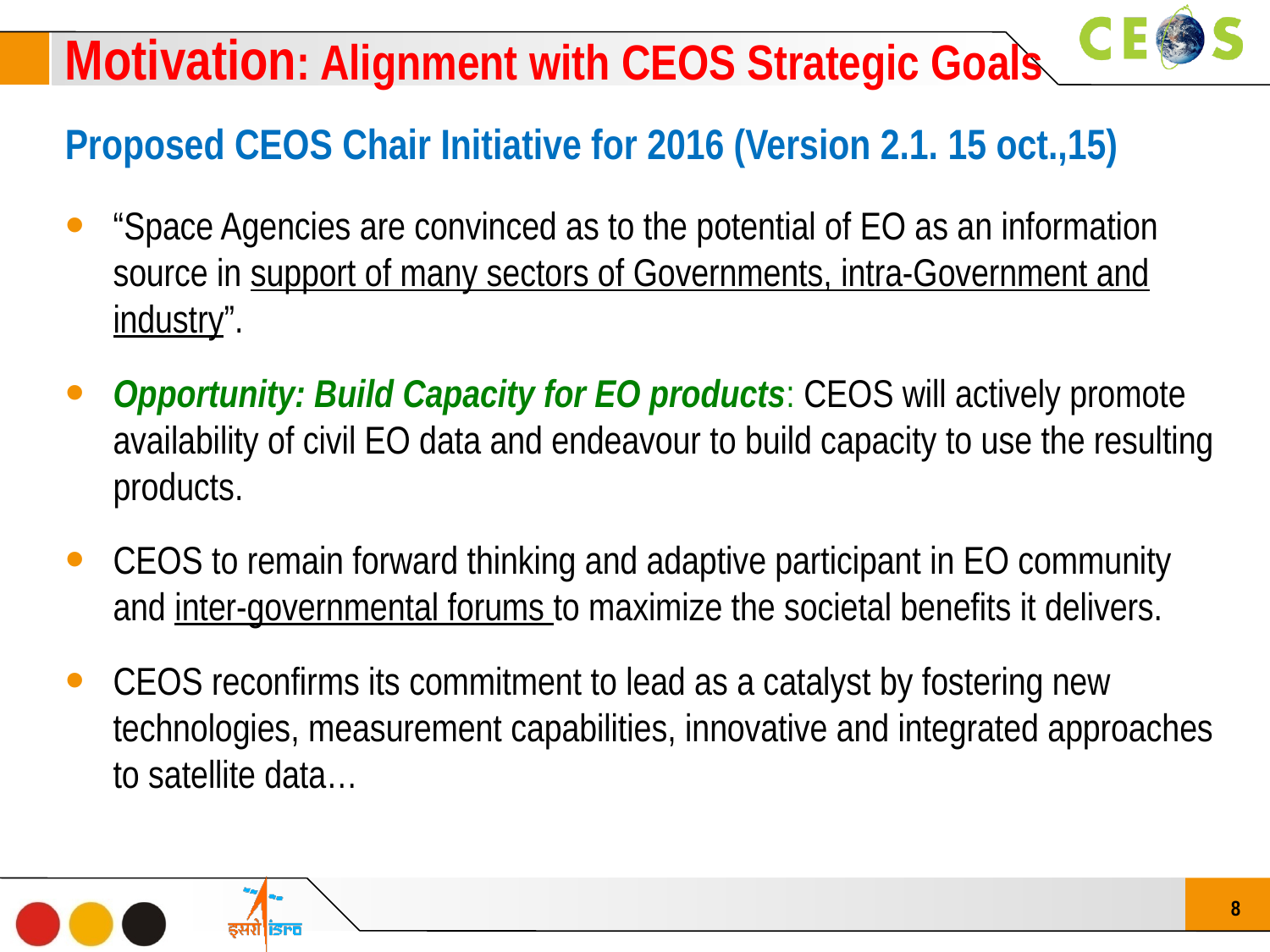

Motivation: Alignment with CEOS Strategic Goals

Proposed CEOS Chair Initiative for 2016 (Version 2.1. 15 oct.,15)
“Space Agencies are convinced as to the potential of EO as an information source in support of many sectors of Governments, intra-Government and industry”.

Opportunity: Build Capacity for EO products: CEOS will actively promote availability of civil EO data and endeavour to build capacity to use the resulting products.

CEOS to remain forward thinking and adaptive participant in EO community and inter-governmental forums to maximize the societal benefits it delivers.

CEOS reconfirms its commitment to lead as a catalyst by fostering new technologies, measurement capabilities, innovative and integrated approaches to satellite data…